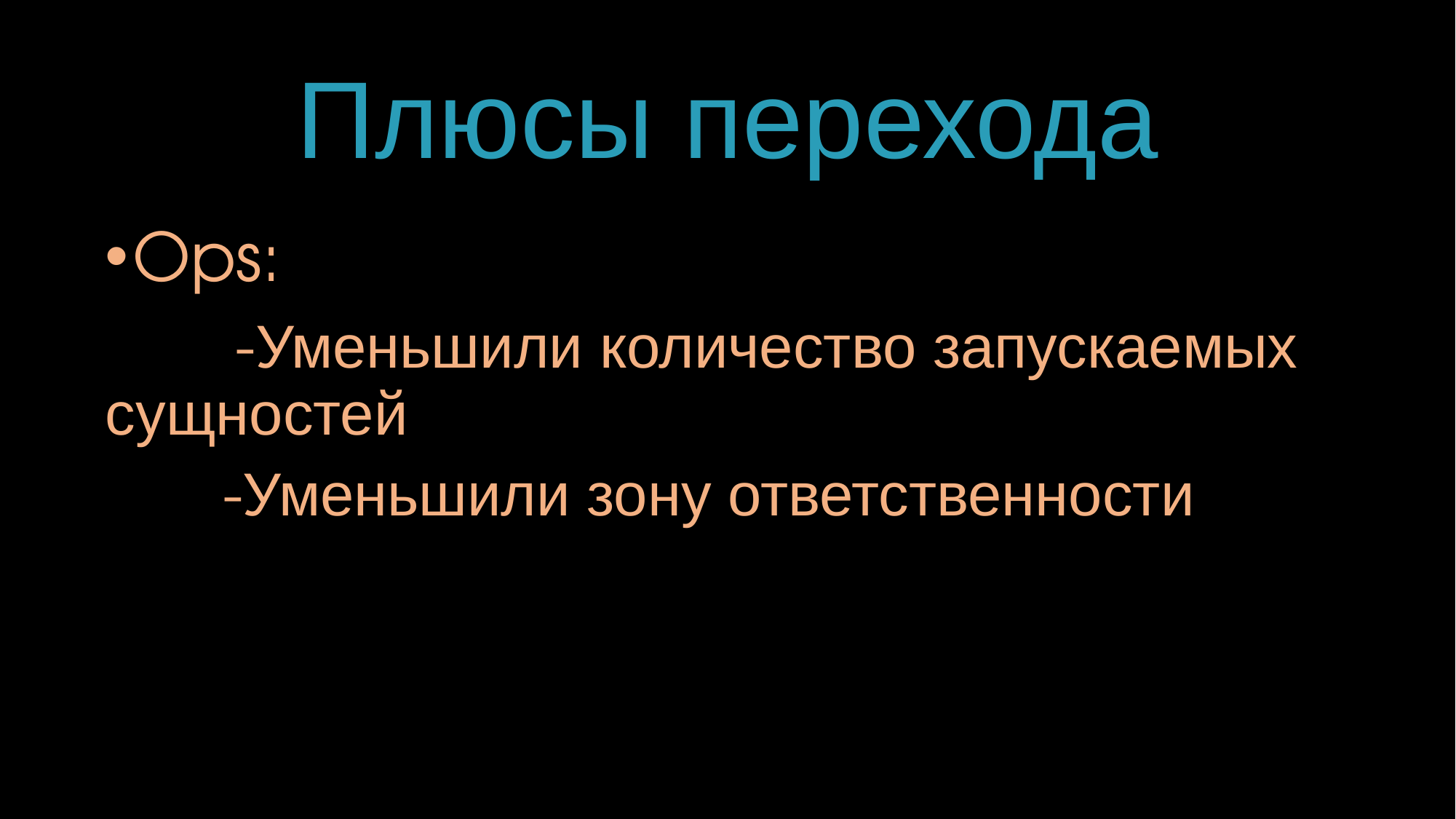

# Плюсы перехода
Ops:
       -Уменьшили количество запускаемых сущностей
       -Уменьшили зону ответственности